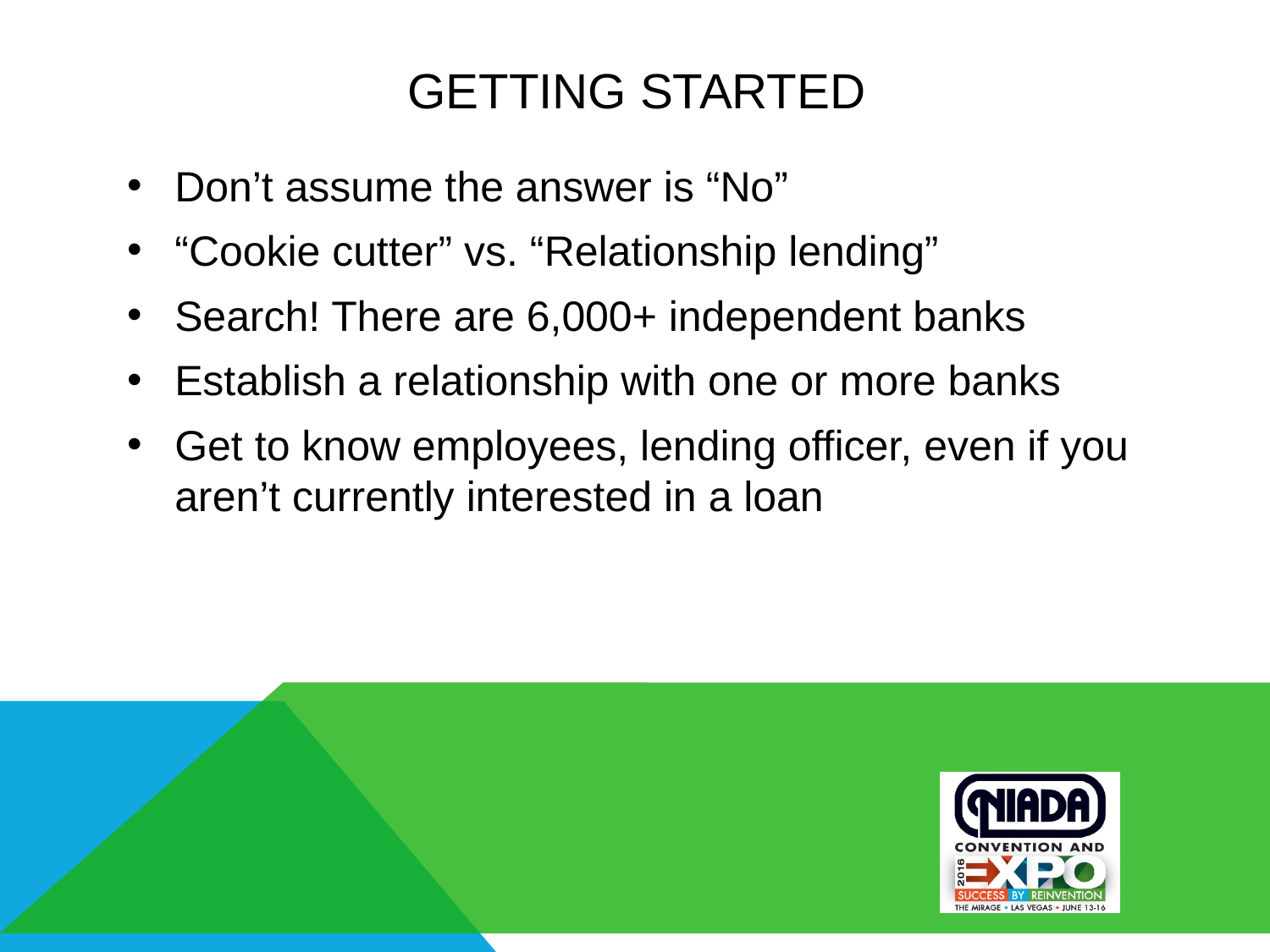

# GETTING STARTED
Don’t assume the answer is “No”
“Cookie cutter” vs. “Relationship lending”
Search! There are 6,000+ independent banks
Establish a relationship with one or more banks
Get to know employees, lending officer, even if you aren’t currently interested in a loan